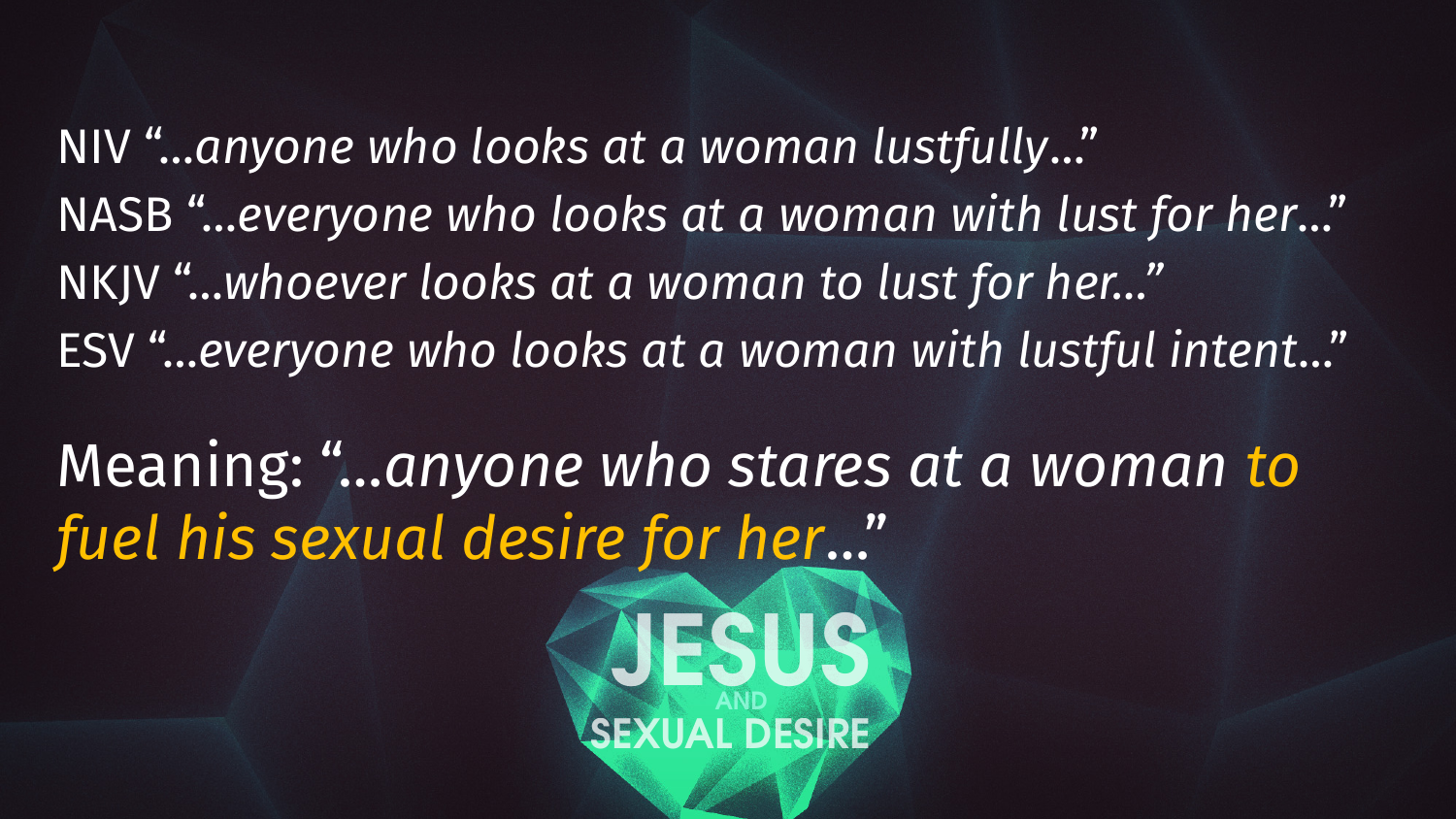

NIV “…anyone who looks at a woman lustfully…”
NASB “…everyone who looks at a woman with lust for her…”
NKJV “…whoever looks at a woman to lust for her…”
ESV “…everyone who looks at a woman with lustful intent…”

Meaning: “…anyone who stares at a woman to fuel his sexual desire for her…”
# JESUS
AND
SEXUAL DESIRE